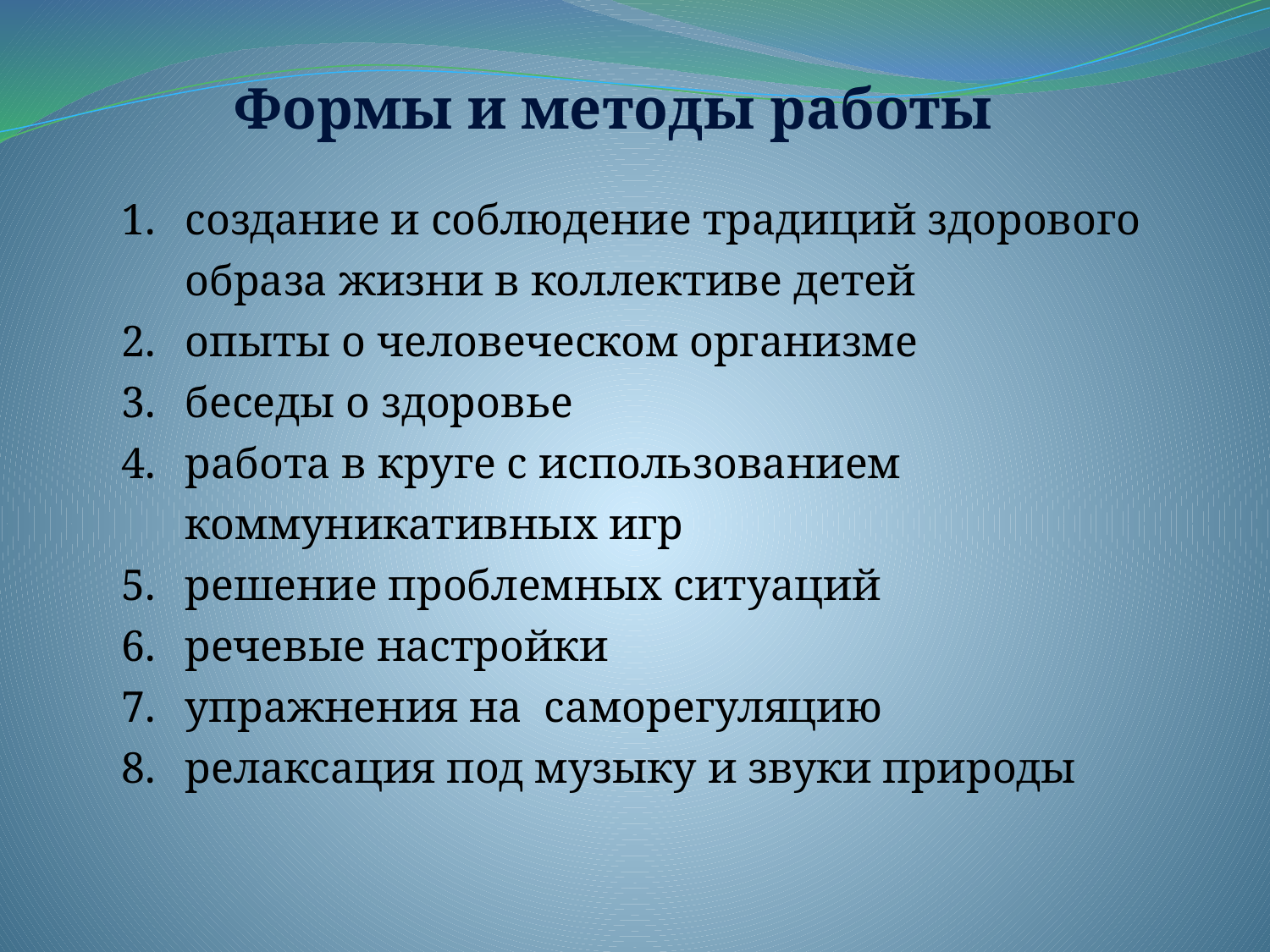

Формы и методы работы
создание и соблюдение традиций здорового образа жизни в коллективе детей
опыты о человеческом организме
беседы о здоровье
работа в круге с использованием коммуникативных игр
решение проблемных ситуаций
речевые настройки
упражнения на  саморегуляцию
релаксация под музыку и звуки природы